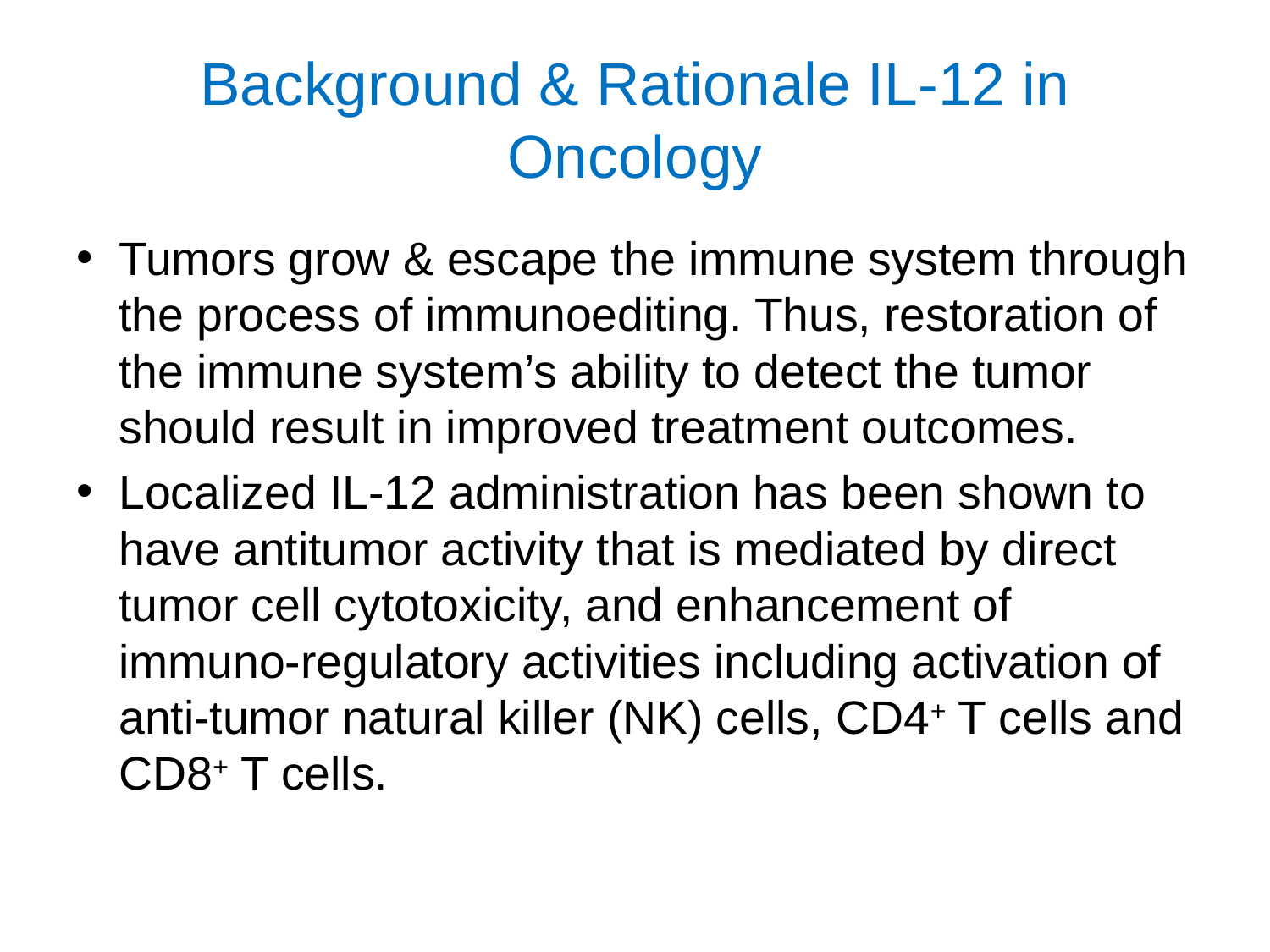

# Background & Rationale IL-12 in Oncology
Tumors grow & escape the immune system through the process of immunoediting. Thus, restoration of the immune system’s ability to detect the tumor should result in improved treatment outcomes.
Localized IL-12 administration has been shown to have antitumor activity that is mediated by direct tumor cell cytotoxicity, and enhancement of immuno-regulatory activities including activation of anti-tumor natural killer (NK) cells, CD4+ T cells and CD8+ T cells.